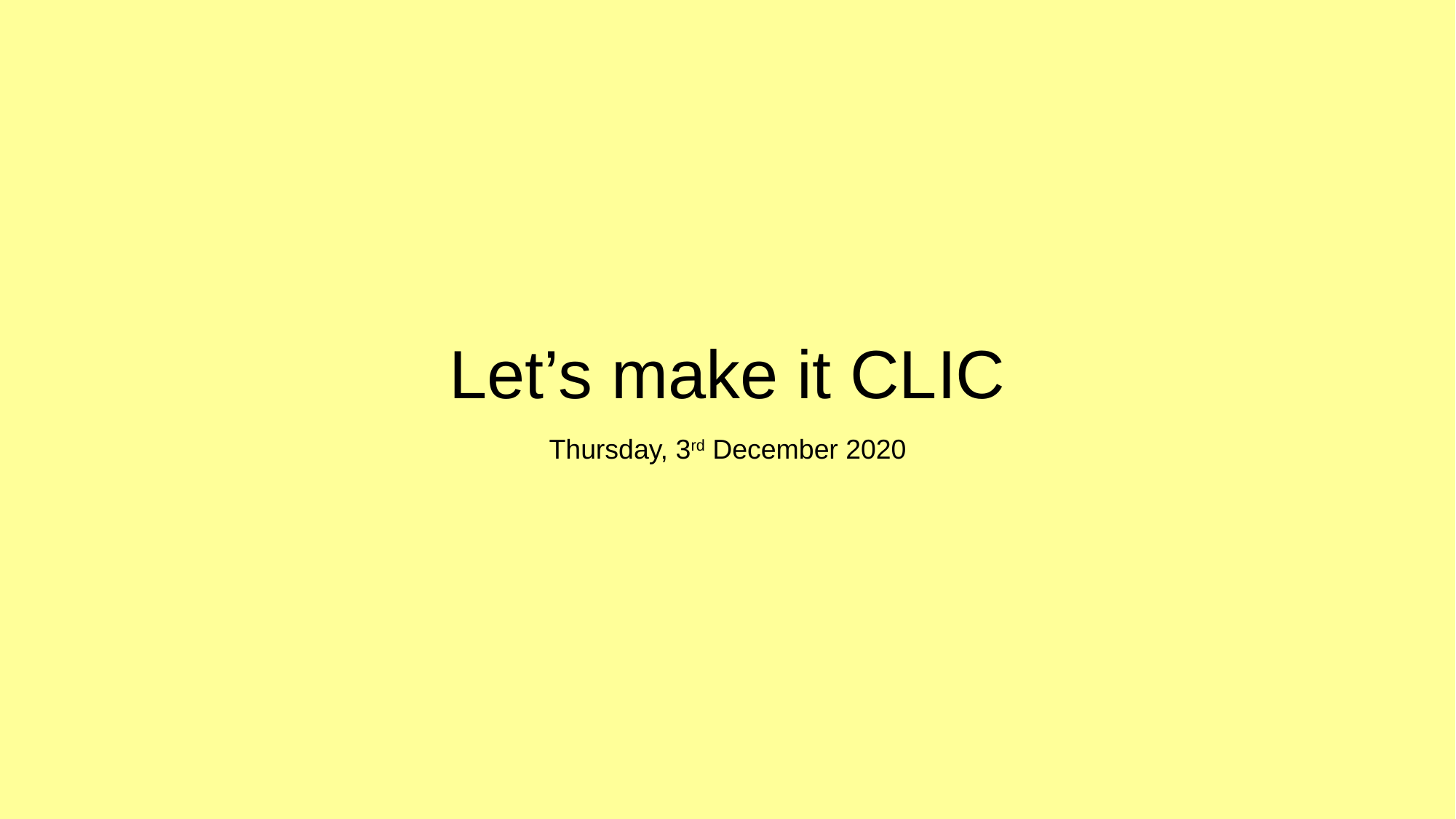

# Let’s make it CLIC
Thursday, 3rd December 2020